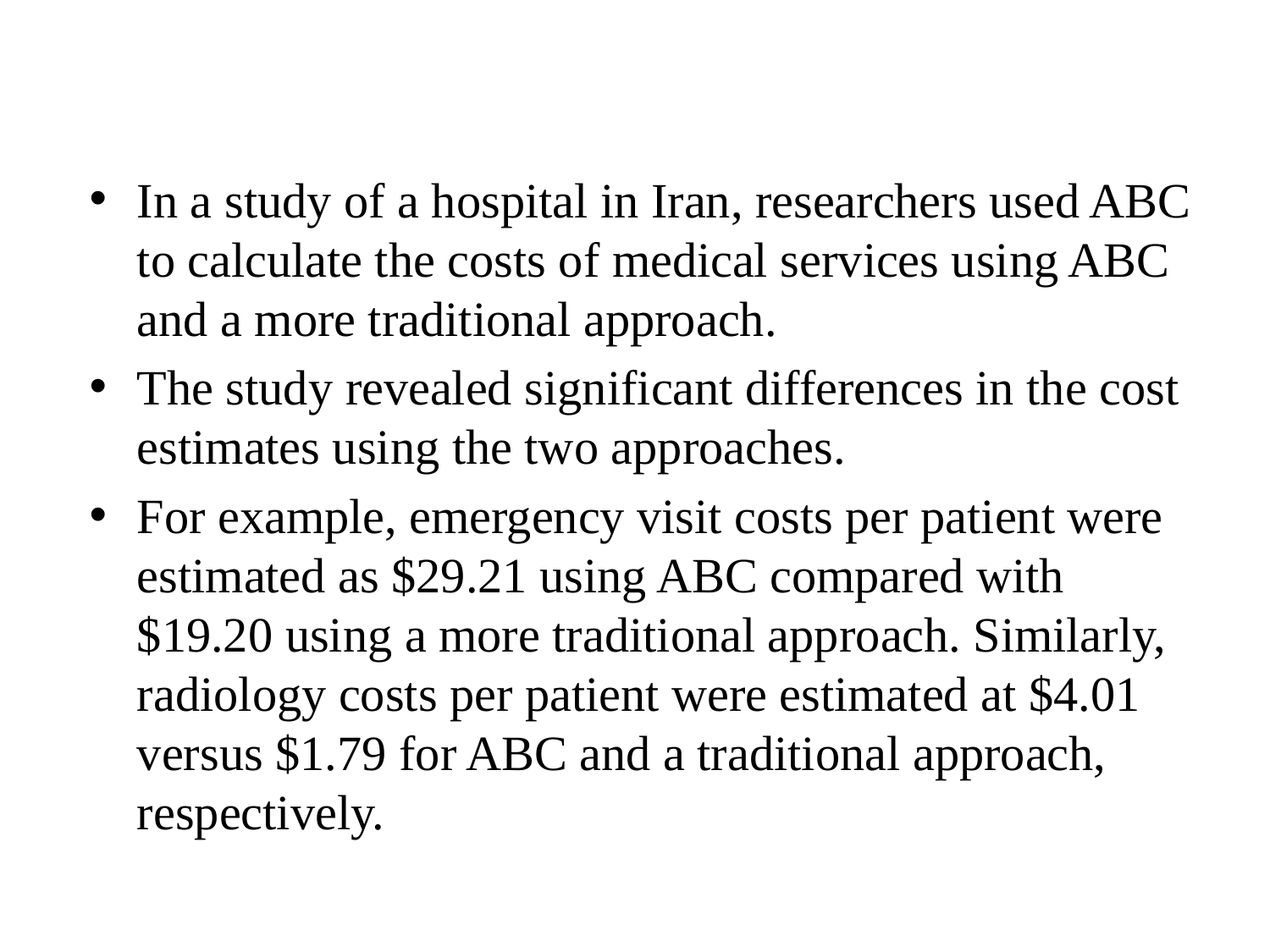

In a study of a hospital in Iran, researchers used ABC to calculate the costs of medical services using ABC and a more traditional approach.
The study revealed significant differences in the cost estimates using the two approaches.
For example, emergency visit costs per patient were estimated as $29.21 using ABC compared with $19.20 using a more traditional approach. Similarly, radiology costs per patient were estimated at $4.01 versus $1.79 for ABC and a traditional approach, respectively.